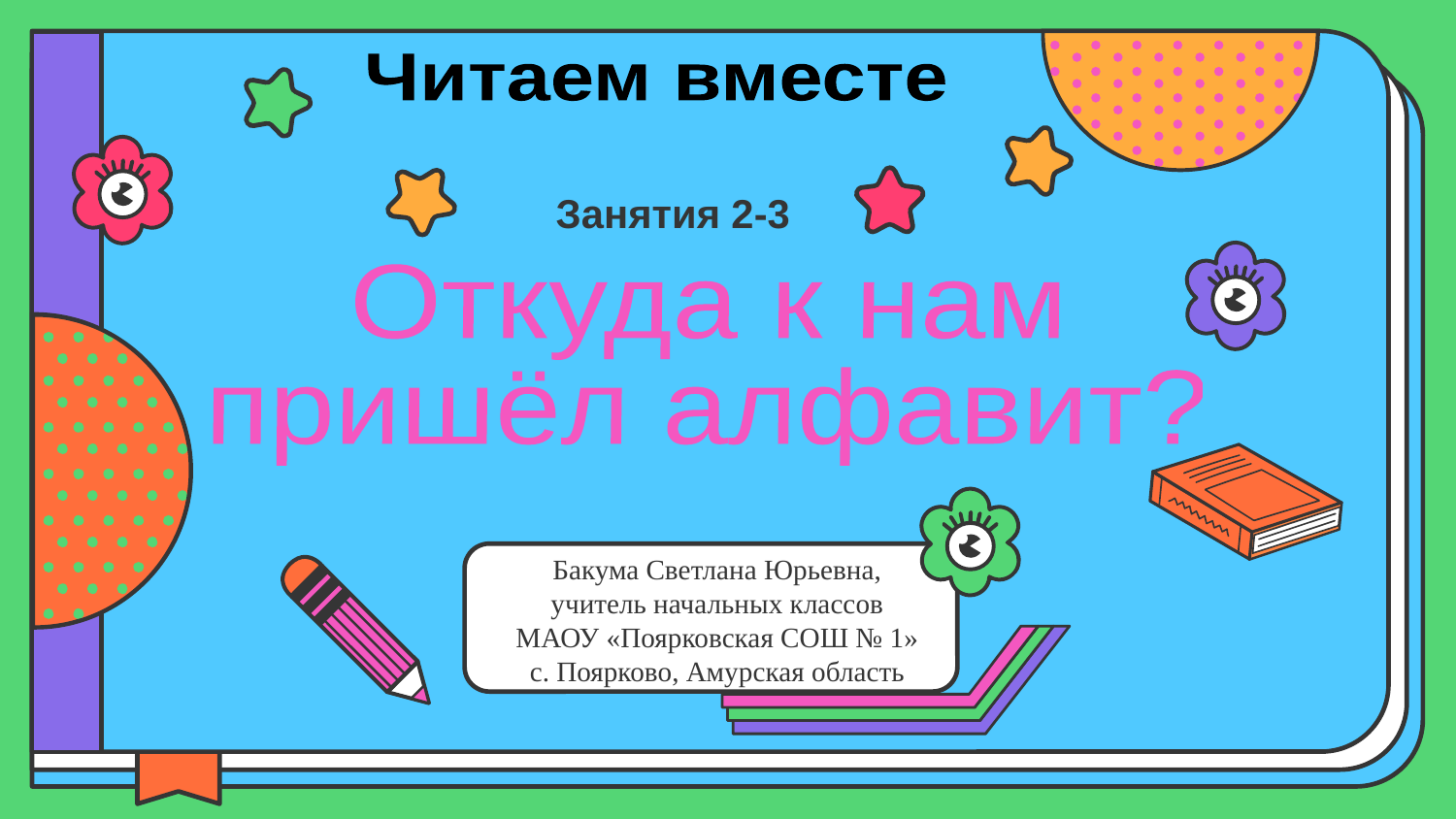

Читаем вместе

Занятия 2-3

Откуда к нам
пришёл алфавит?

Бакума Светлана Юрьевна,
учитель начальных классов
МАОУ «Поярковская СОШ № 1»
с. Поярково, Амурская область